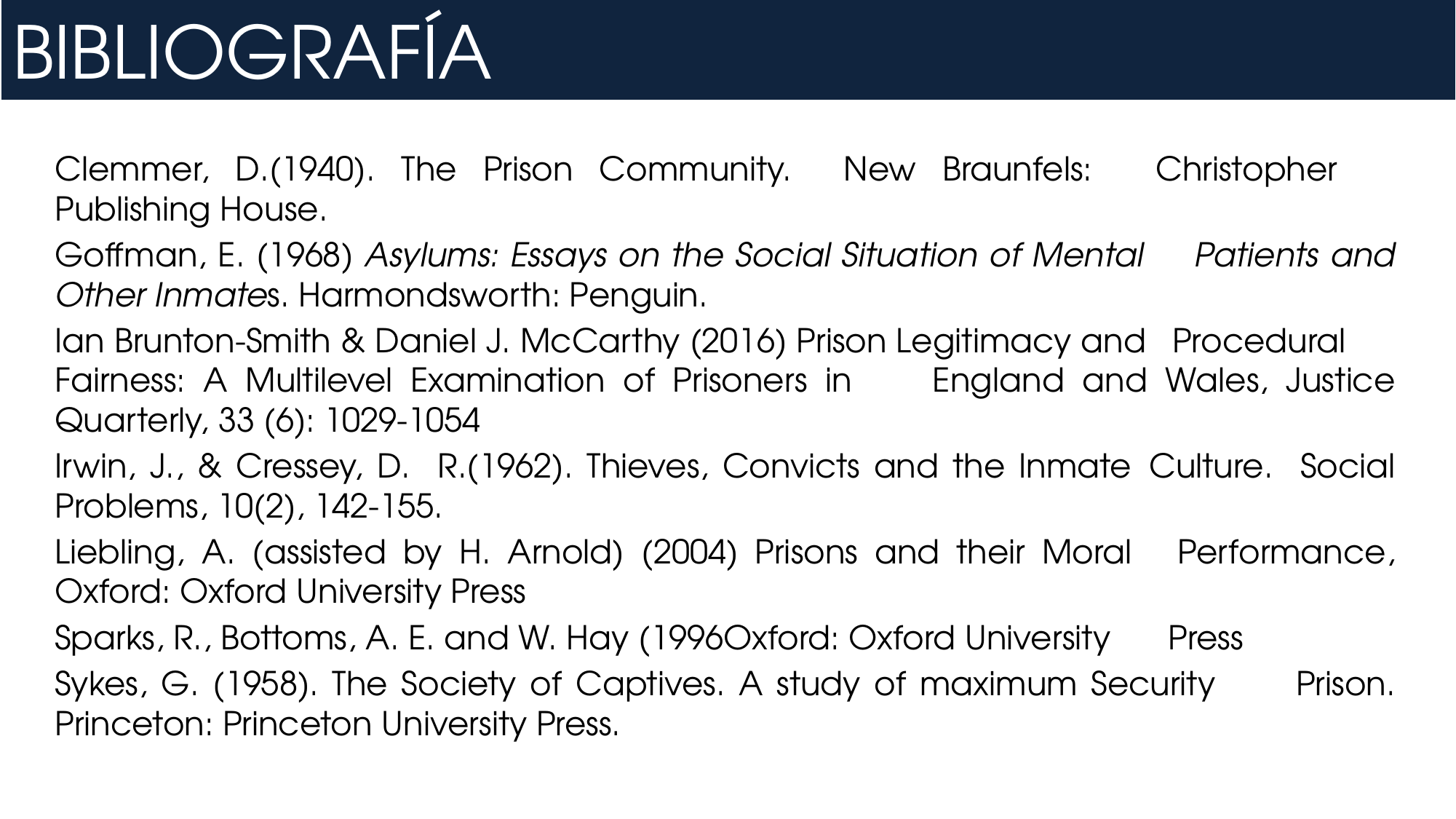

BIBLIOGRAFÍA
Clemmer, D.(1940). The Prison Community.  New Braunfels: 	Christopher 	Publishing House.
Goffman, E. (1968) Asylums: Essays on the Social Situation of Mental 	Patients and Other Inmates. Harmondsworth: Penguin.
Ian Brunton-Smith & Daniel J. McCarthy (2016) Prison Legitimacy and 	Procedural 	Fairness: A Multilevel Examination of Prisoners in 	England and Wales, Justice Quarterly, 33 (6): 1029-1054
Irwin, J., & Cressey, D.  R.(1962). Thieves, Convicts and the Inmate 	Culture.  Social Problems, 10(2), 142-155.
Liebling, A. (assisted by H. Arnold) (2004) Prisons and their Moral 	Performance, Oxford: Oxford University Press
Sparks, R., Bottoms, A. E. and W. Hay (1996Oxford: Oxford University 	Press
Sykes, G. (1958). The Society of Captives. A study of maximum Security 	Prison. Princeton: Princeton University Press.